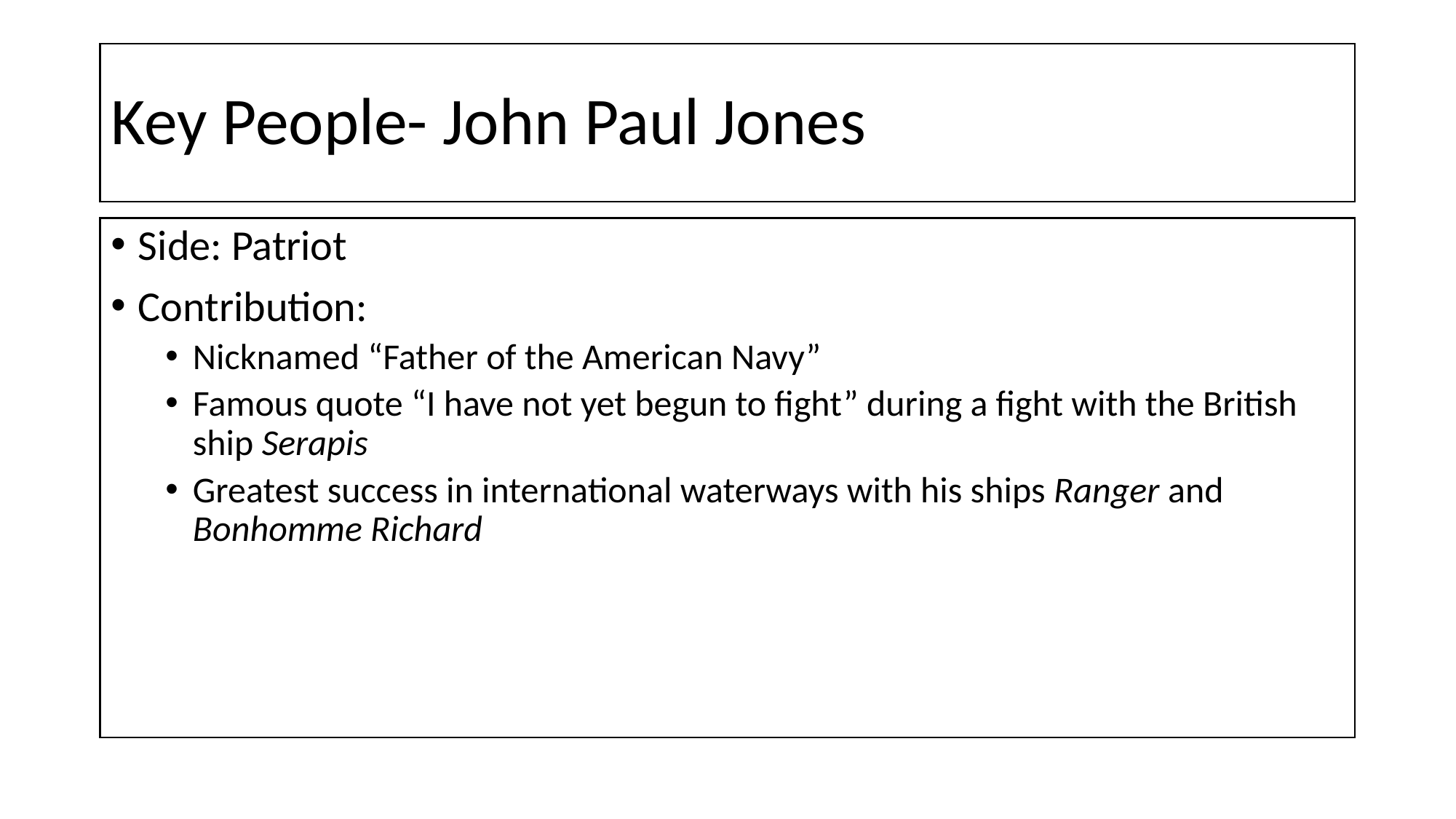

# Key People- John Paul Jones
Side: Patriot
Contribution:
Nicknamed “Father of the American Navy”
Famous quote “I have not yet begun to fight” during a fight with the British ship Serapis
Greatest success in international waterways with his ships Ranger and Bonhomme Richard